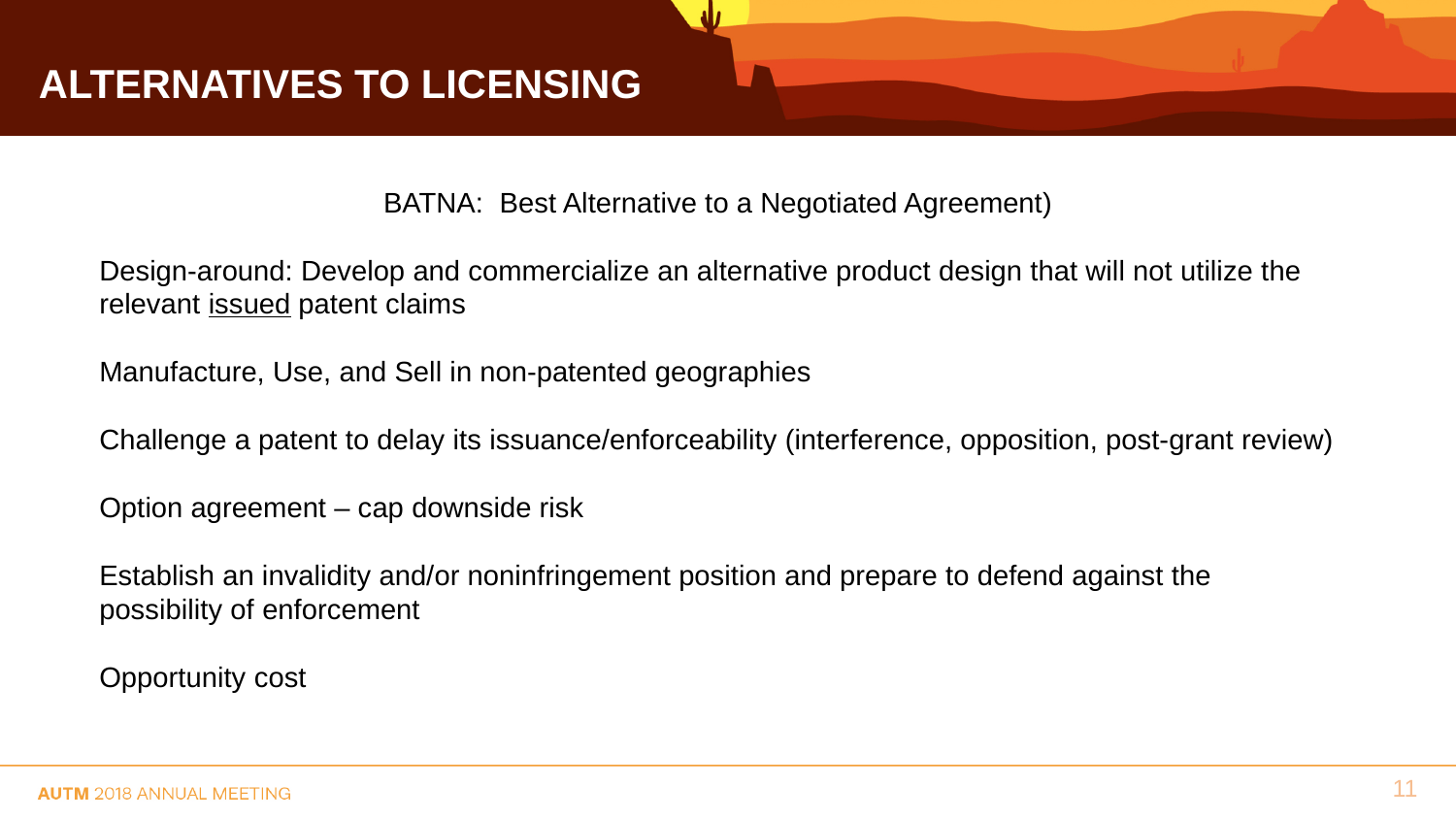

# Alternatives to Licensing
Types of Licensees & Their Motivations for Licensing
BATNA:  Best Alternative to a Negotiated Agreement)

Design-around: Develop and commercialize an alternative product design that will not utilize the relevant issued patent claims

Manufacture, Use, and Sell in non-patented geographies

Challenge a patent to delay its issuance/enforceability (interference, opposition, post-grant review)

Option agreement – cap downside risk

Establish an invalidity and/or noninfringement position and prepare to defend against the possibility of enforcement

Opportunity cost

11